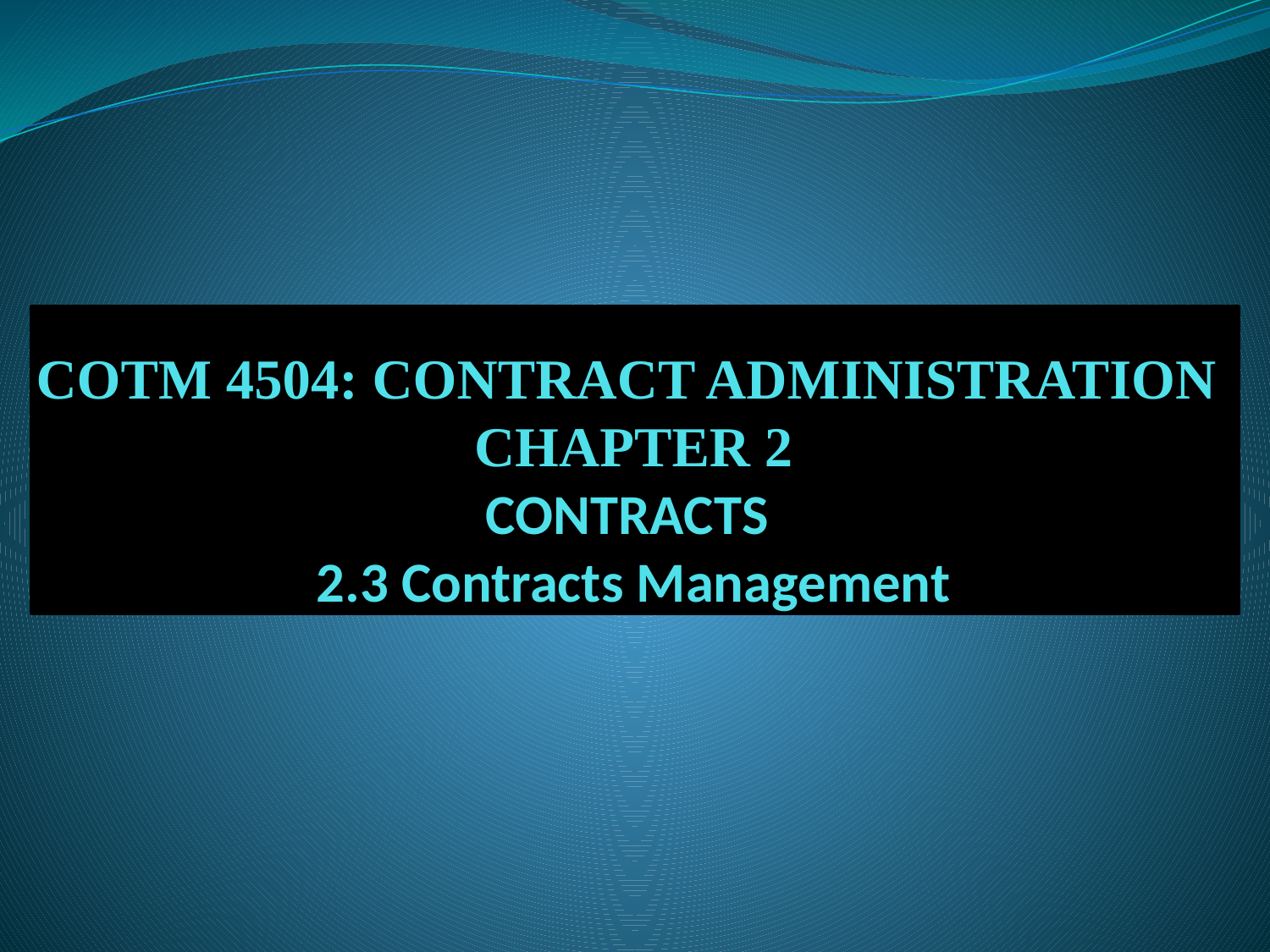

# COTM 4504: CONTRACT ADMINISTRATION
CHAPTER 2
CONTRACTS
2.3 Contracts Management